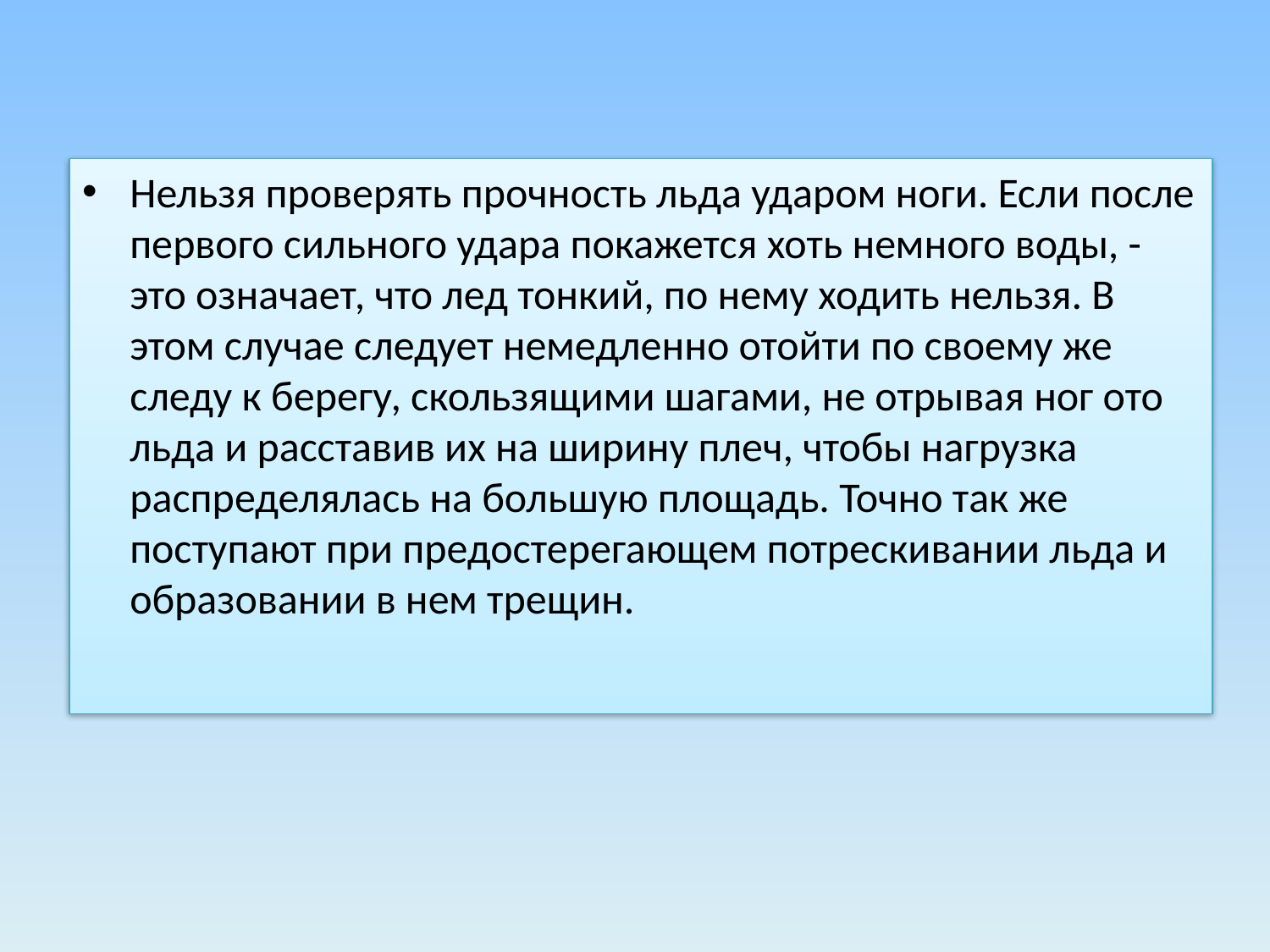

Нельзя проверять прочность льда ударом ноги. Если после первого сильного удара покажется хоть немного воды, - это означает, что лед тонкий, по нему ходить нельзя. В этом случае следует немедленно отойти по своему же следу к берегу, скользящими шагами, не отрывая ног ото льда и расставив их на ширину плеч, чтобы нагрузка распределялась на большую площадь. Точно так же поступают при предостерегающем потрескивании льда и образовании в нем трещин.